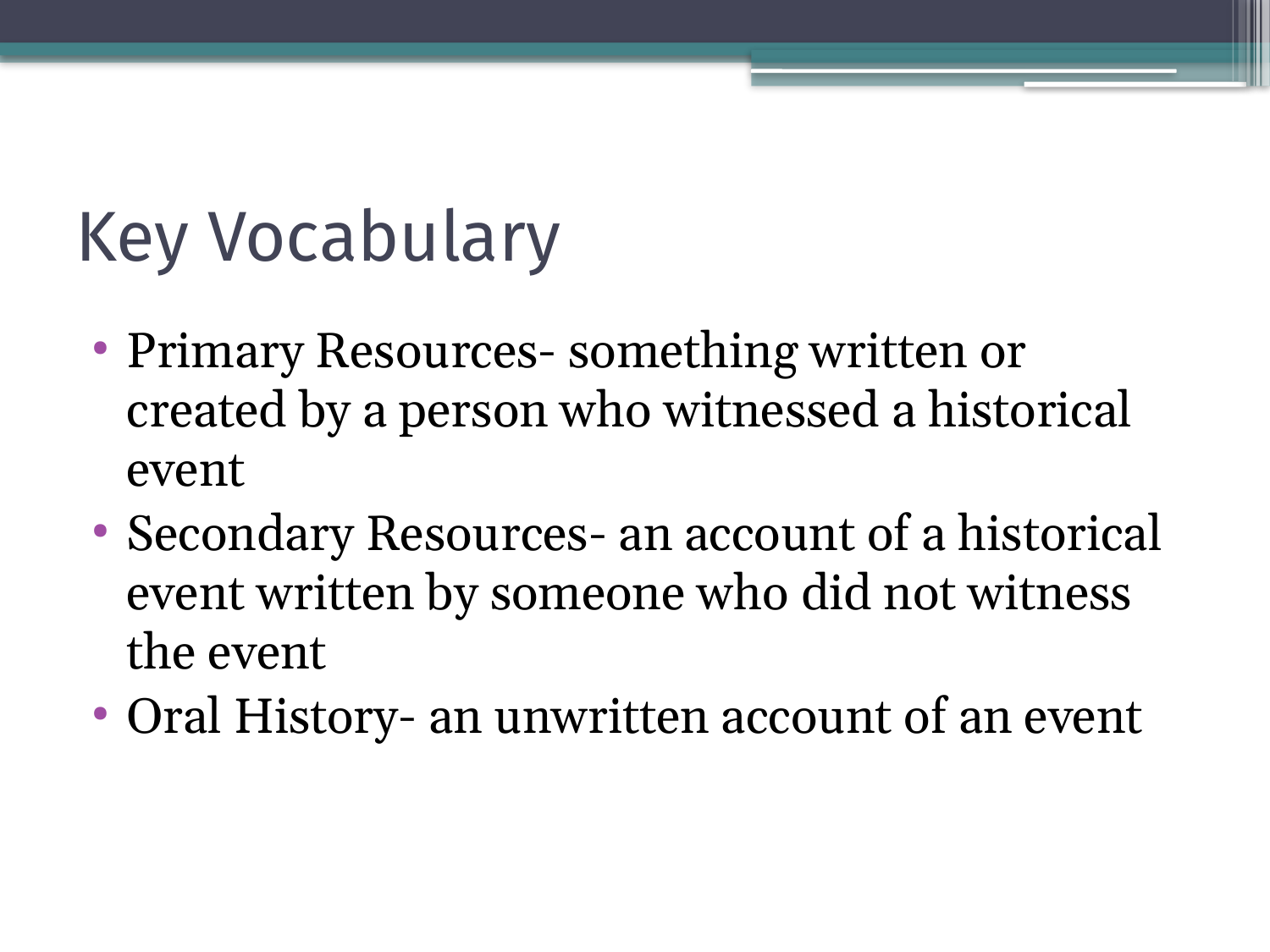

# Key Vocabulary
Primary Resources- something written or created by a person who witnessed a historical event
Secondary Resources- an account of a historical event written by someone who did not witness the event
Oral History- an unwritten account of an event